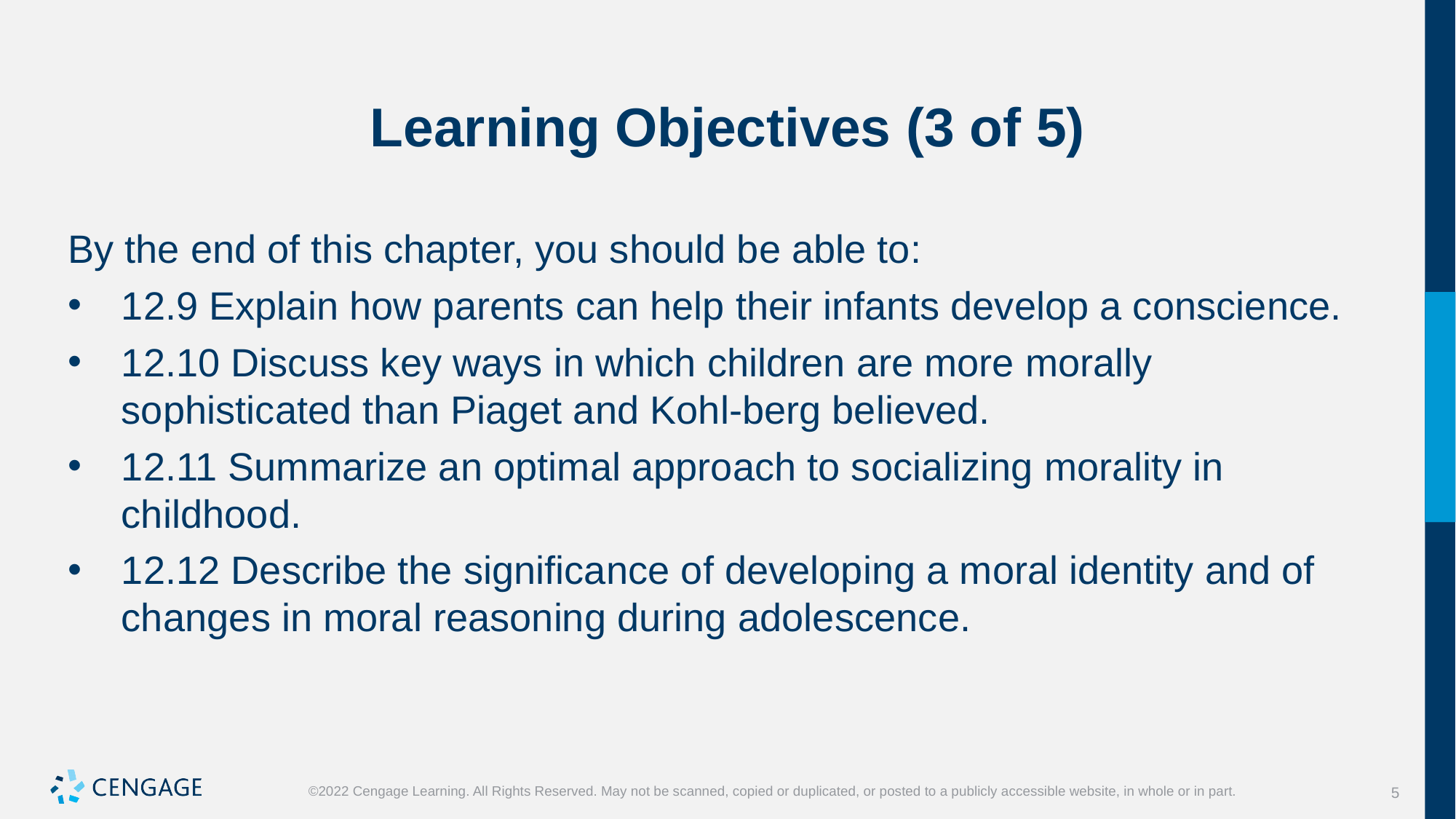

# Learning Objectives (3 of 5)
By the end of this chapter, you should be able to:
12.9 Explain how parents can help their infants develop a conscience.
12.10 Discuss key ways in which children are more morally sophisticated than Piaget and Kohl-berg believed.
12.11 Summarize an optimal approach to socializing morality in childhood.
12.12 Describe the significance of developing a moral identity and of changes in moral reasoning during adolescence.